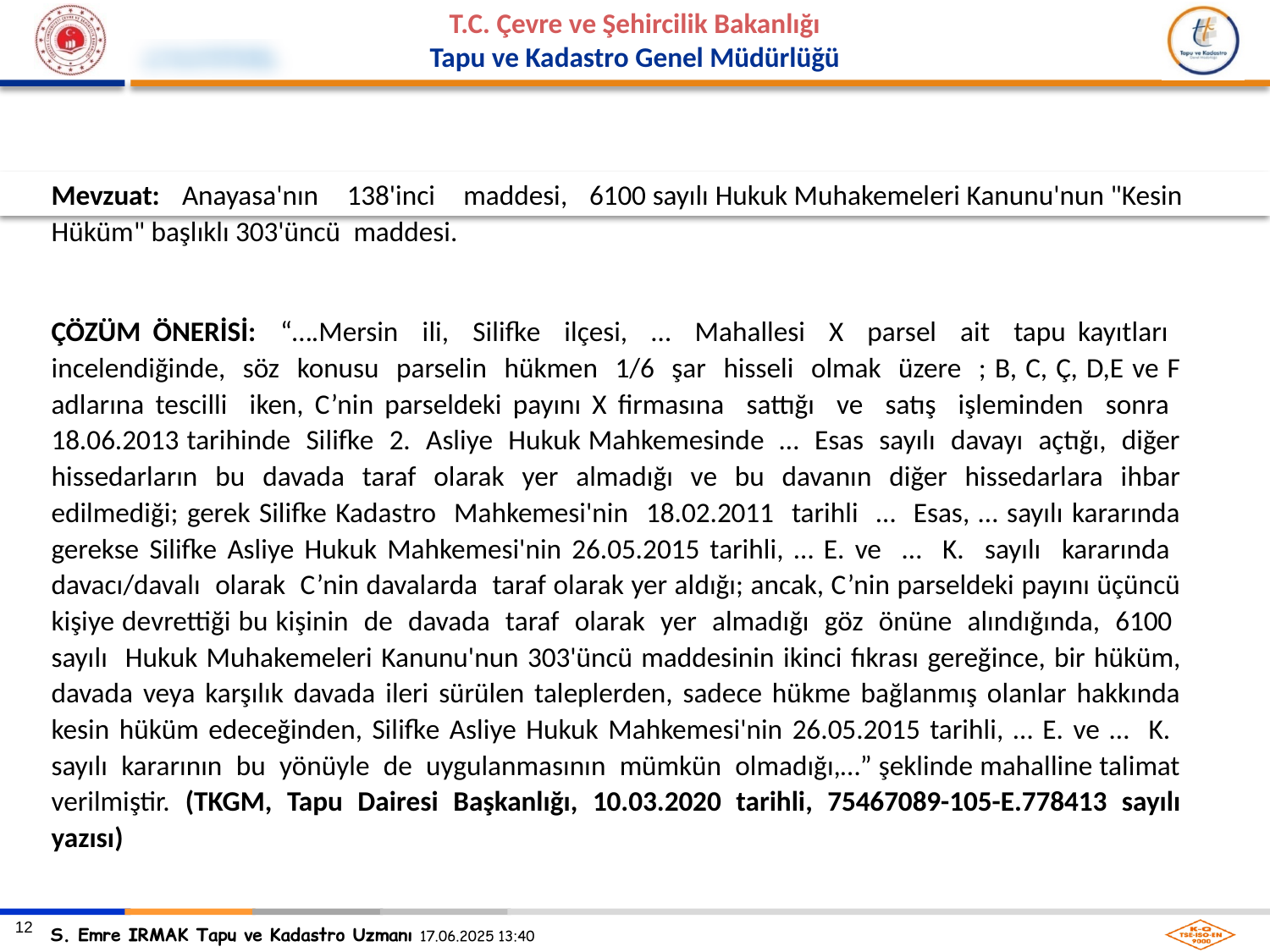

Mevzuat: Anayasa'nın  138'inci  maddesi, 6100 sayılı Hukuk Muhakemeleri Kanunu'nun "Kesin Hüküm" başlıklı 303'üncü  maddesi.

ÇÖZÜM ÖNERİSİ:  “….Mersin  ili,  Silifke  ilçesi,  …  Mahallesi  X  parsel  ait  tapu kayıtları  incelendiğinde,  söz  konusu  parselin  hükmen  1/6  şar  hisseli  olmak  üzere  ; B, C, Ç, D,E ve F adlarına tescilli  iken, C’nin parseldeki payını X firmasına  sattığı  ve  satış  işleminden  sonra  18.06.2013 tarihinde  Silifke  2.  Asliye  Hukuk Mahkemesinde  …  Esas  sayılı  davayı  açtığı,  diğer hissedarların  bu  davada  taraf  olarak  yer  almadığı  ve  bu  davanın  diğer  hissedarlara  ihbar edilmediği; gerek Silifke Kadastro  Mahkemesi'nin  18.02.2011  tarihli  …  Esas, … sayılı kararında gerekse Silifke Asliye Hukuk Mahkemesi'nin 26.05.2015 tarihli, … E. ve  …  K.  sayılı  kararında  davacı/davalı  olarak  C’nin davalarda  taraf olarak yer aldığı; ancak, C’nin parseldeki payını üçüncü kişiye devrettiği bu kişinin  de  davada  taraf  olarak  yer  almadığı  göz  önüne  alındığında,  6100  sayılı  Hukuk Muhakemeleri Kanunu'nun 303'üncü maddesinin ikinci fıkrası gereğince, bir hüküm, davada veya karşılık davada ileri sürülen taleplerden, sadece hükme bağlanmış olanlar hakkında kesin hüküm edeceğinden, Silifke Asliye Hukuk Mahkemesi'nin 26.05.2015 tarihli, … E. ve …  K.  sayılı  kararının  bu  yönüyle  de  uygulanmasının  mümkün  olmadığı,…” şeklinde mahalline talimat verilmiştir. (TKGM, Tapu Dairesi Başkanlığı, 10.03.2020 tarihli, 75467089-105-E.778413 sayılı yazısı)